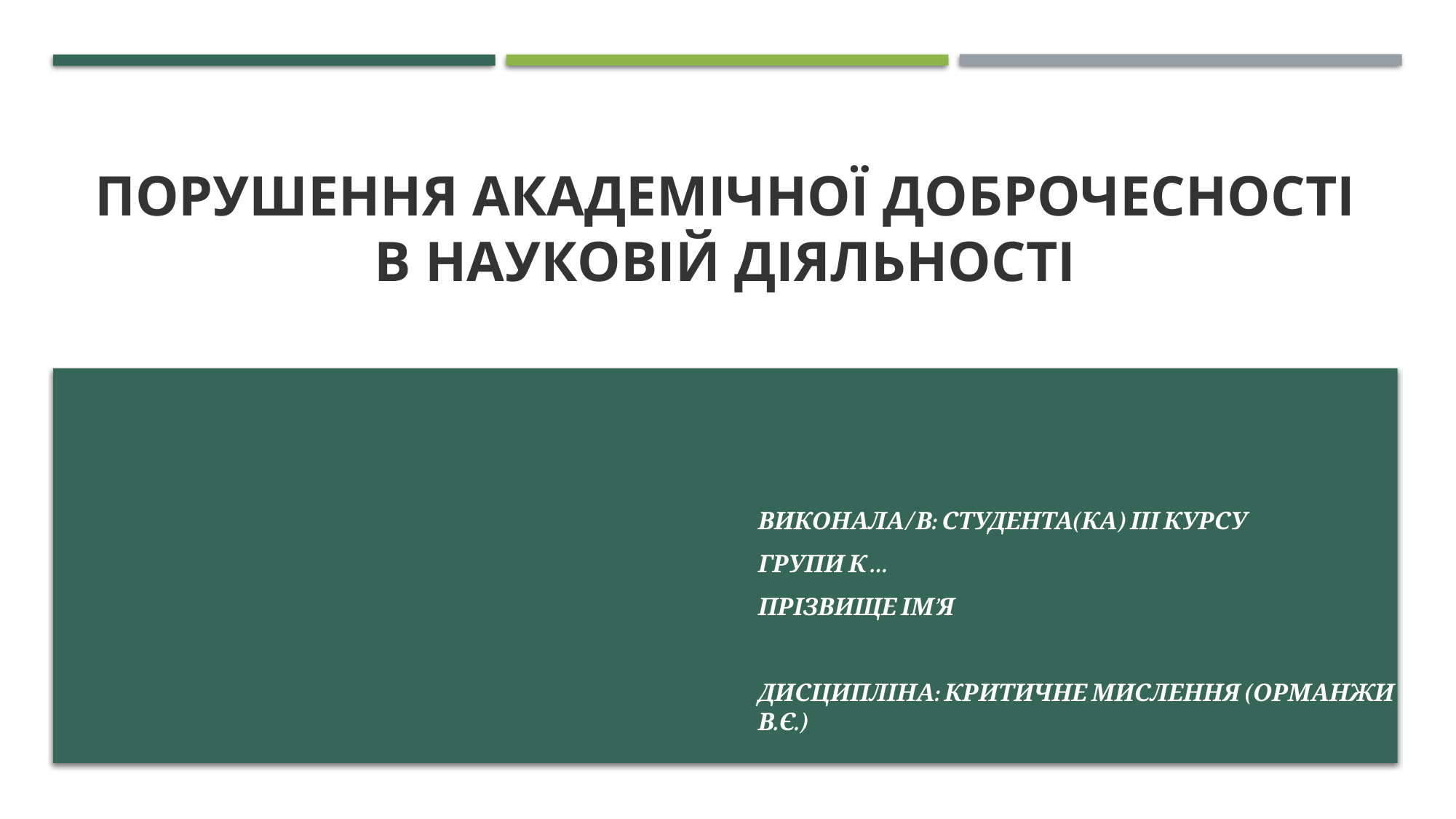

# Порушення академічної доброчесності в науковій діяльності

Виконала/в: студента(ка) ІІІ курсу
Групи К …
Прізвище ім’я

Дисципліна: Критичне мислення (Орманжи В.Є.)